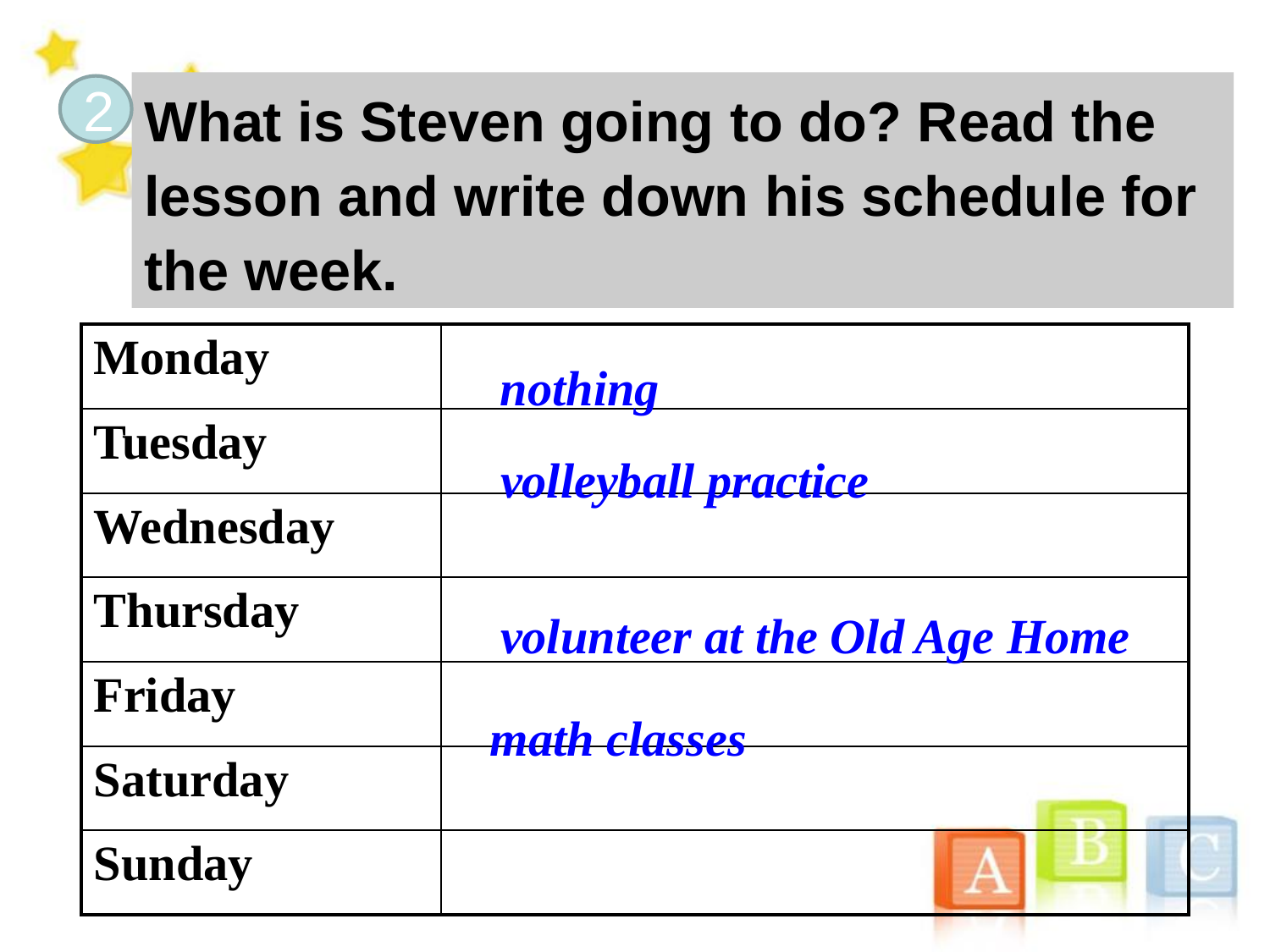

What is Steven going to do? Read the lesson and write down his schedule for the week.
2
nothing
| Monday |  |
| --- | --- |
| Tuesday |  |
| Wednesday |  |
| Thursday |  |
| Friday |  |
| Saturday |  |
| Sunday |  |
volleyball practice
volunteer at the Old Age Home
math classes